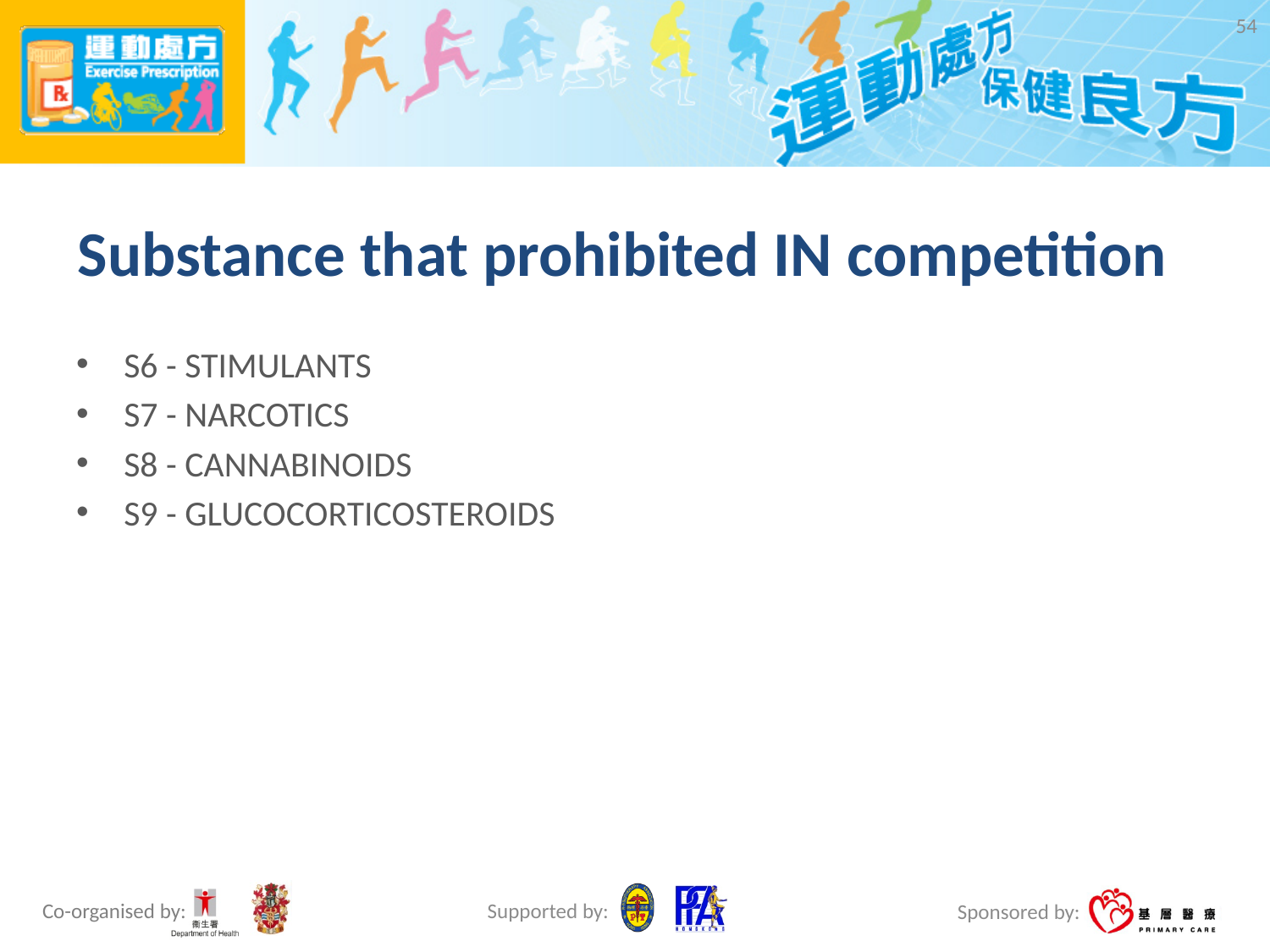

54
# Substance that prohibited IN competition
S6 - STIMULANTS
S7 - NARCOTICS
S8 - CANNABINOIDS
S9 - GLUCOCORTICOSTEROIDS